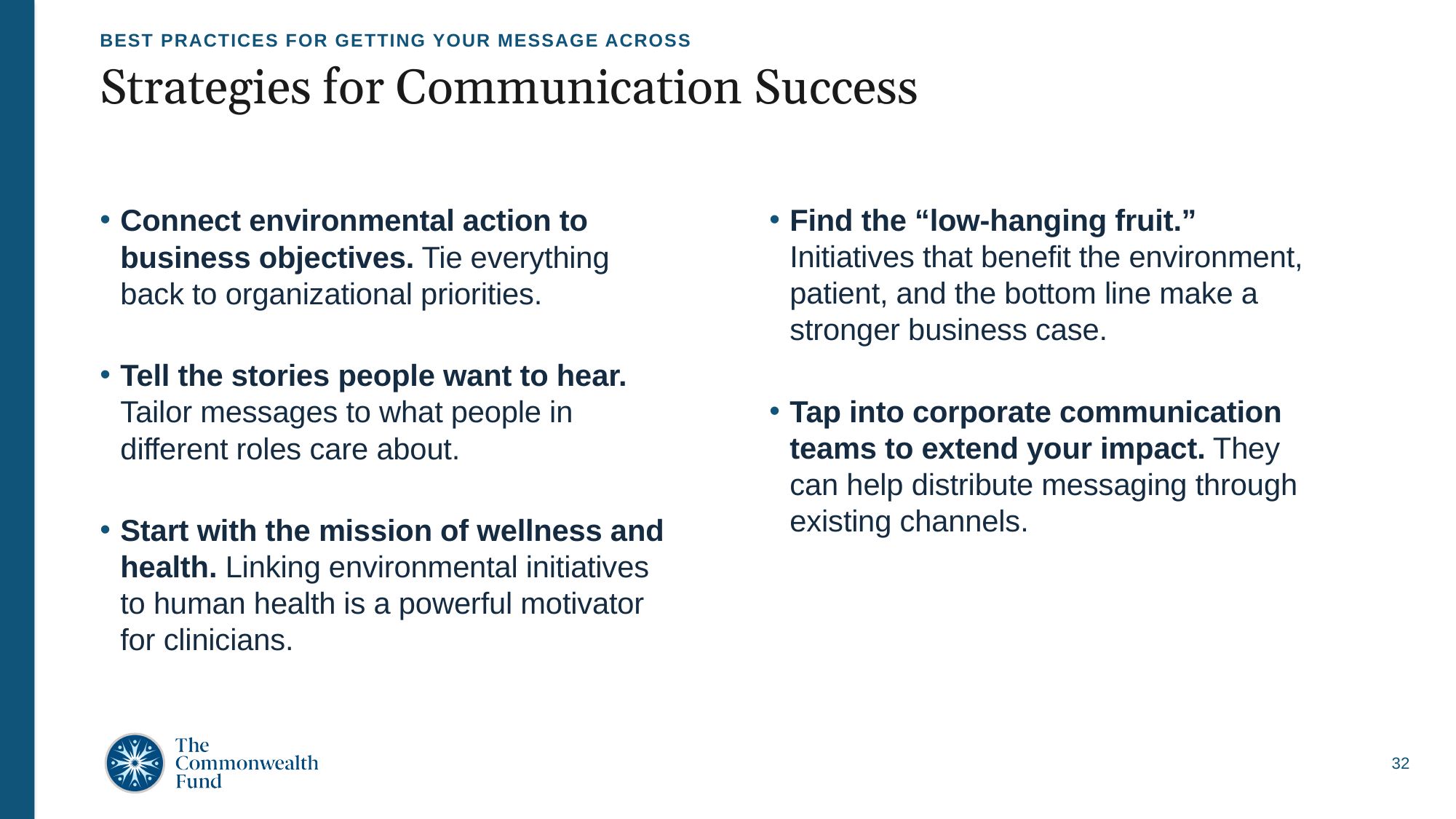

BEST PRACTICES FOR GETTING YOUR MESSAGE ACROSS
# Strategies for Communication Success
Connect environmental action to business objectives. Tie everything back to organizational priorities.
Tell the stories people want to hear. Tailor messages to what people in different roles care about.
Start with the mission of wellness and health. Linking environmental initiatives to human health is a powerful motivator for clinicians.
Find the “low-hanging fruit.” Initiatives that benefit the environment, patient, and the bottom line make a stronger business case.
Tap into corporate communication teams to extend your impact. They can help distribute messaging through existing channels.